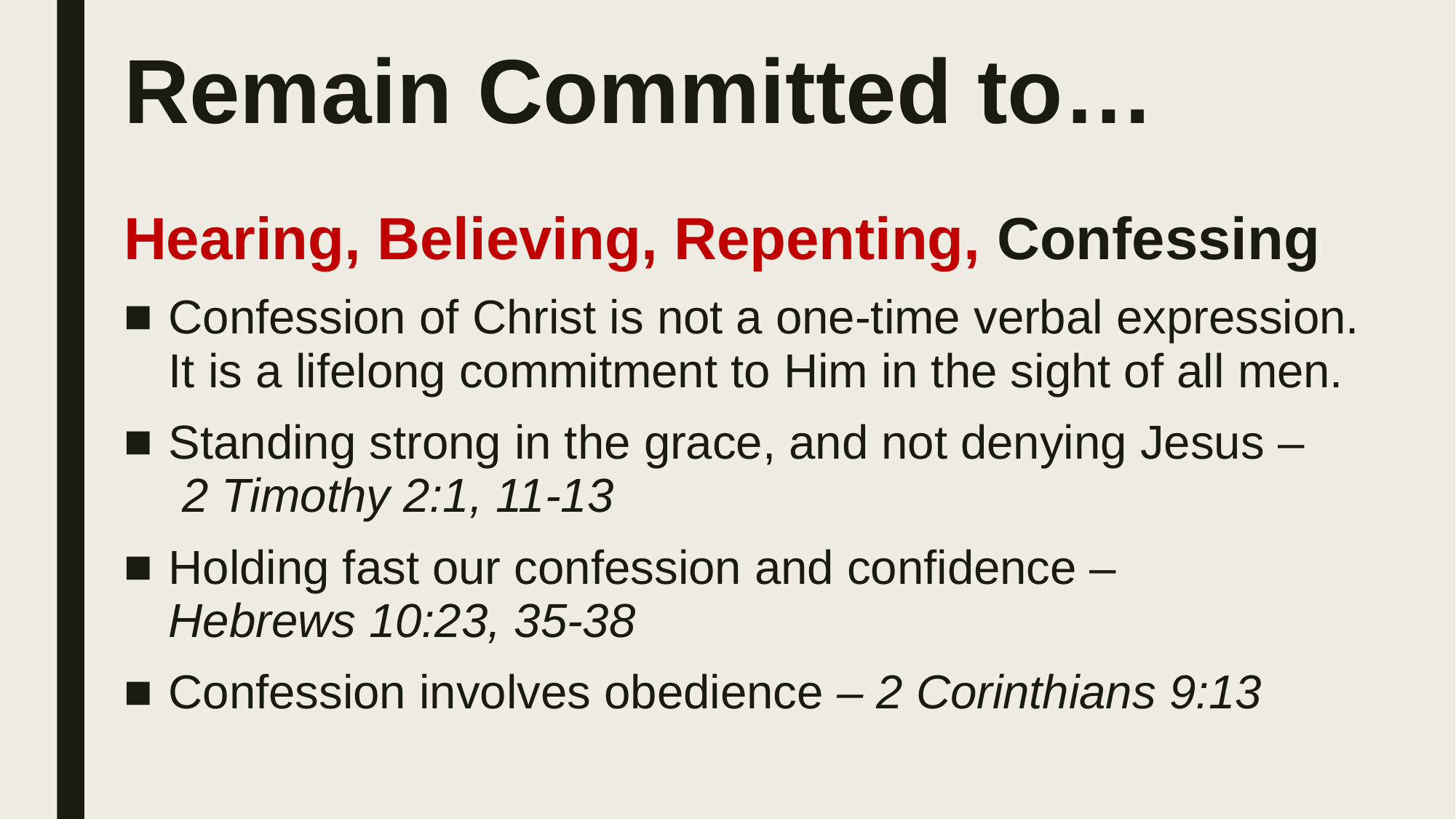

# Remain Committed to…
Hearing, Believing, Repenting, Confessing
Confession of Christ is not a one-time verbal expression. It is a lifelong commitment to Him in the sight of all men.
Standing strong in the grace, and not denying Jesus –       2 Timothy 2:1, 11-13
Holding fast our confession and confidence –           Hebrews 10:23, 35-38
Confession involves obedience – 2 Corinthians 9:13